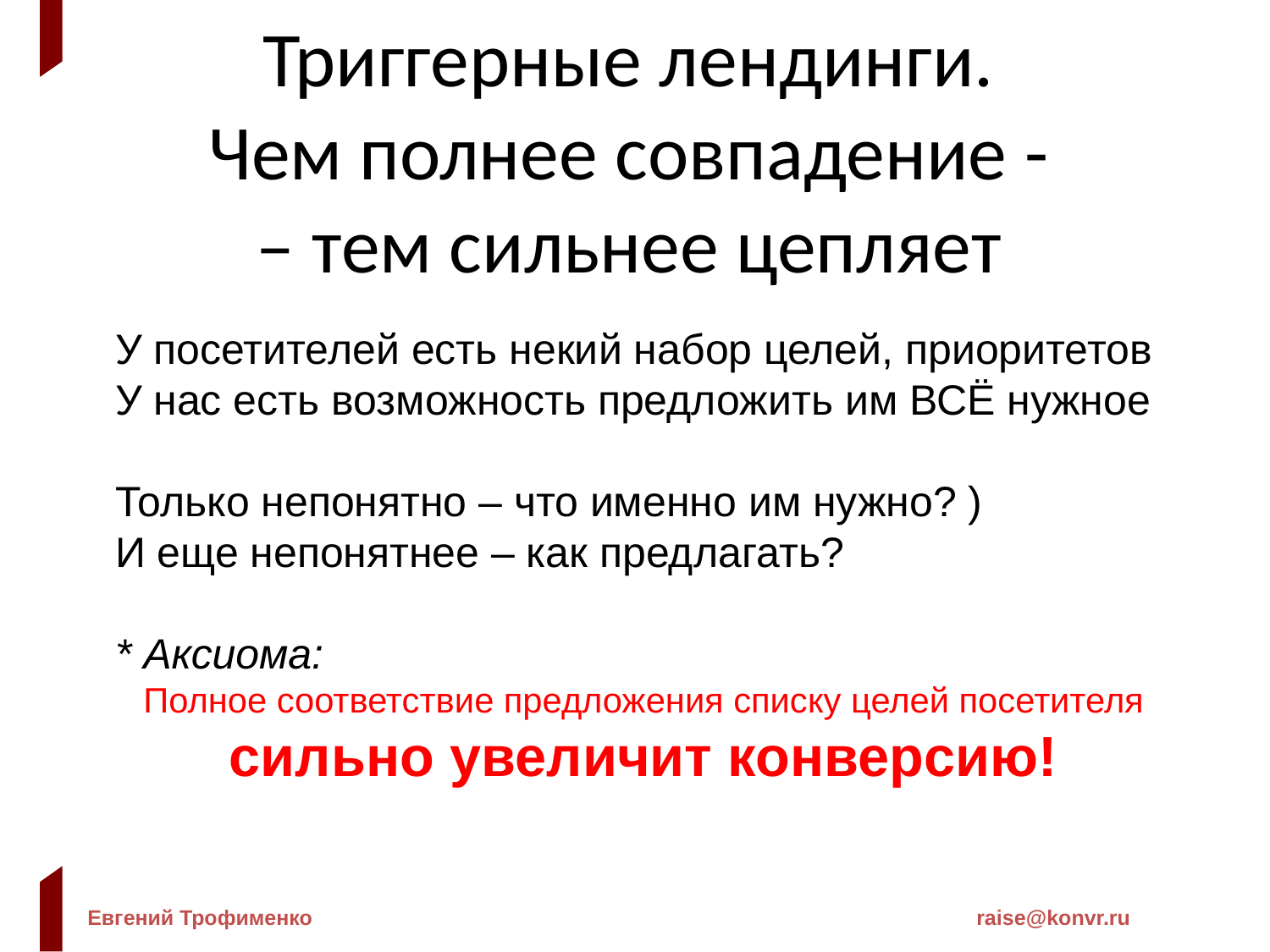

Триггерные лендинги.
Чем полнее совпадение -
– тем сильнее цепляет
У посетителей есть некий набор целей, приоритетов
У нас есть возможность предложить им ВСЁ нужное

Только непонятно – что именно им нужно? )
И еще непонятнее – как предлагать?

* Аксиома:
Полное соответствие предложения списку целей посетителя
сильно увеличит конверсию!